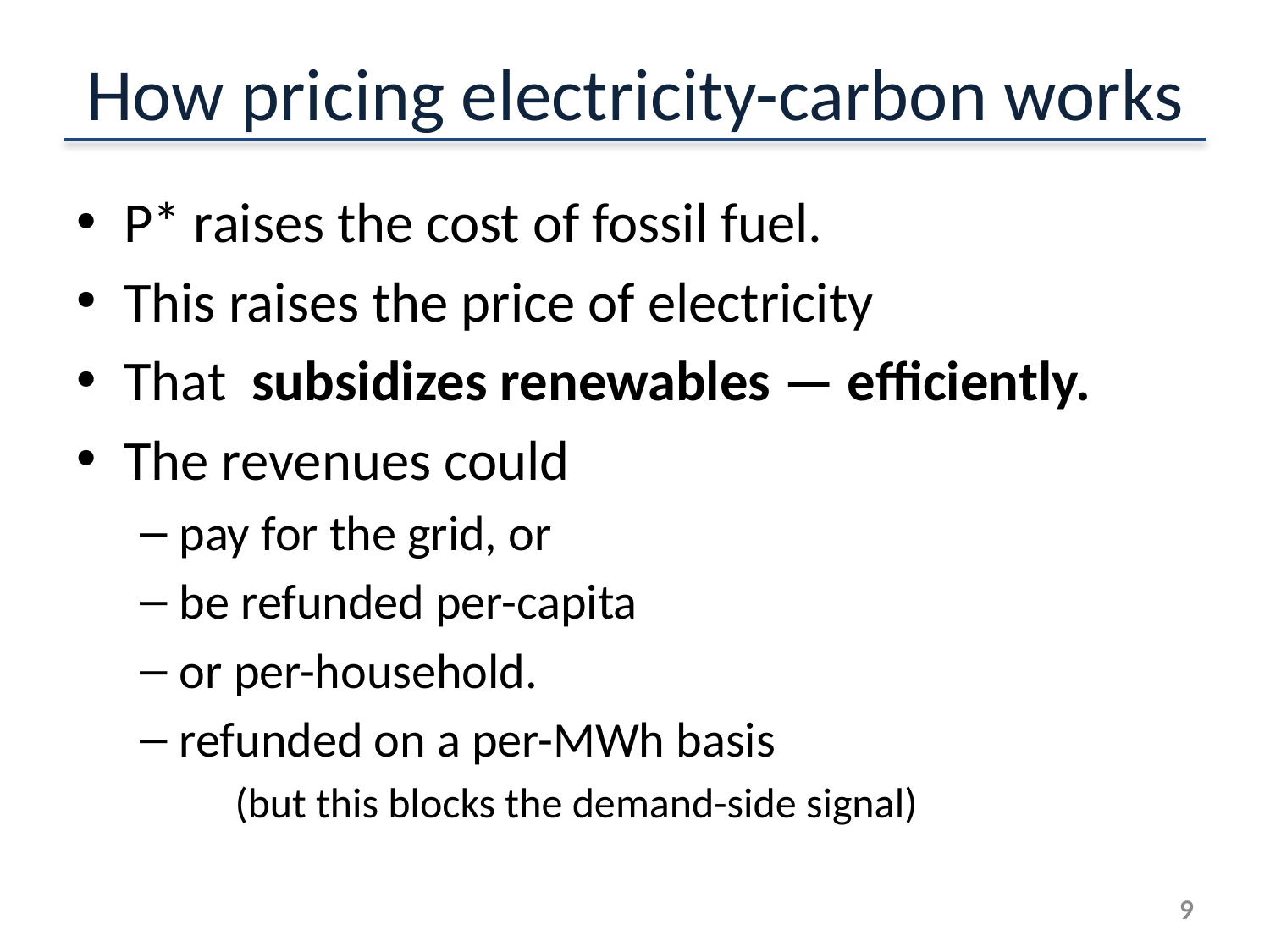

# How pricing electricity-carbon works
P* raises the cost of fossil fuel.
This raises the price of electricity
That  subsidizes renewables — efficiently.
The revenues could
pay for the grid, or
be refunded per-capita
or per-household.
refunded on a per-MWh basis
	(but this blocks the demand-side signal)
9